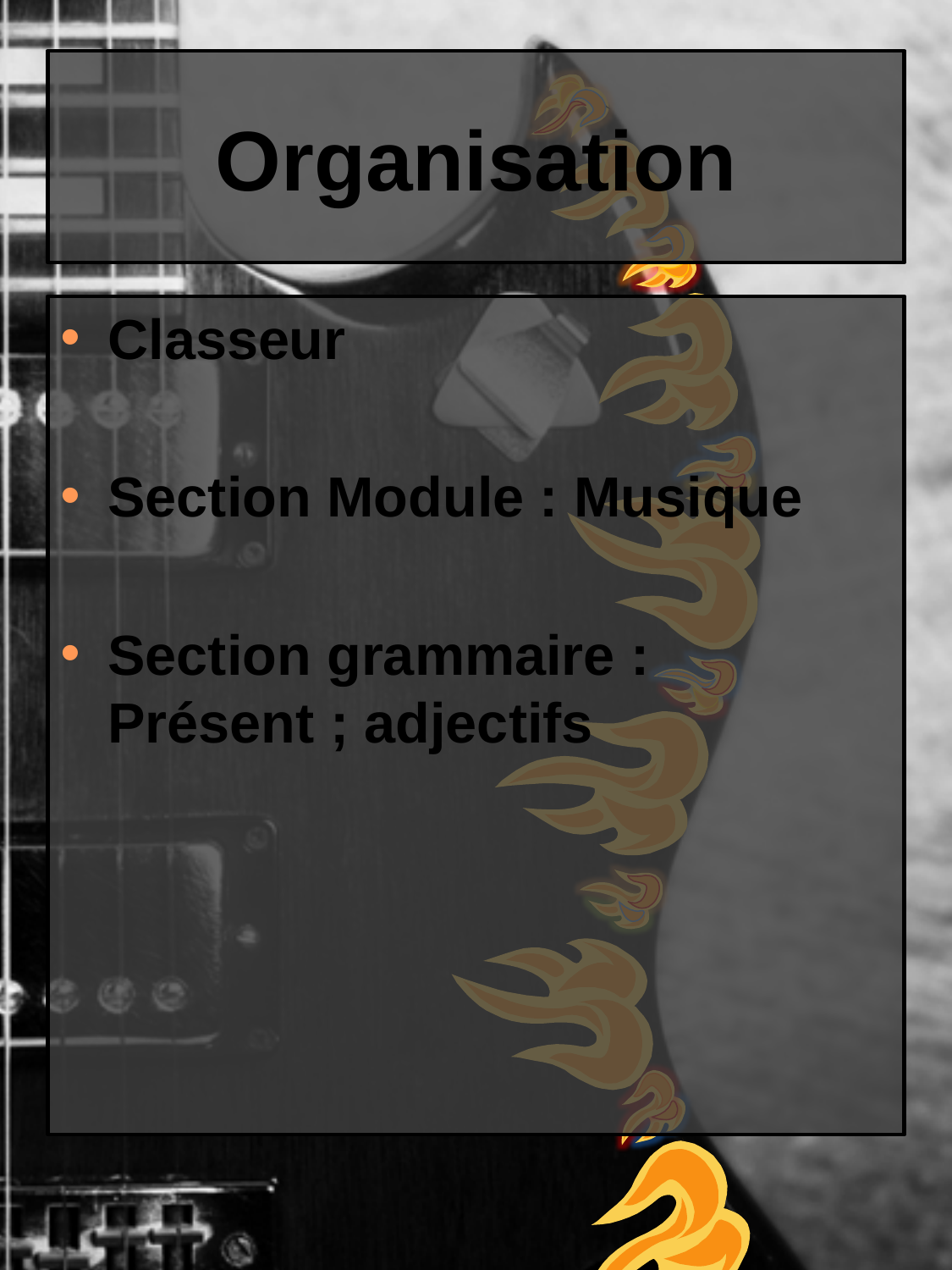

# Organisation
Classeur

Section Module : Musique

Section grammaire : Présent ; adjectifs